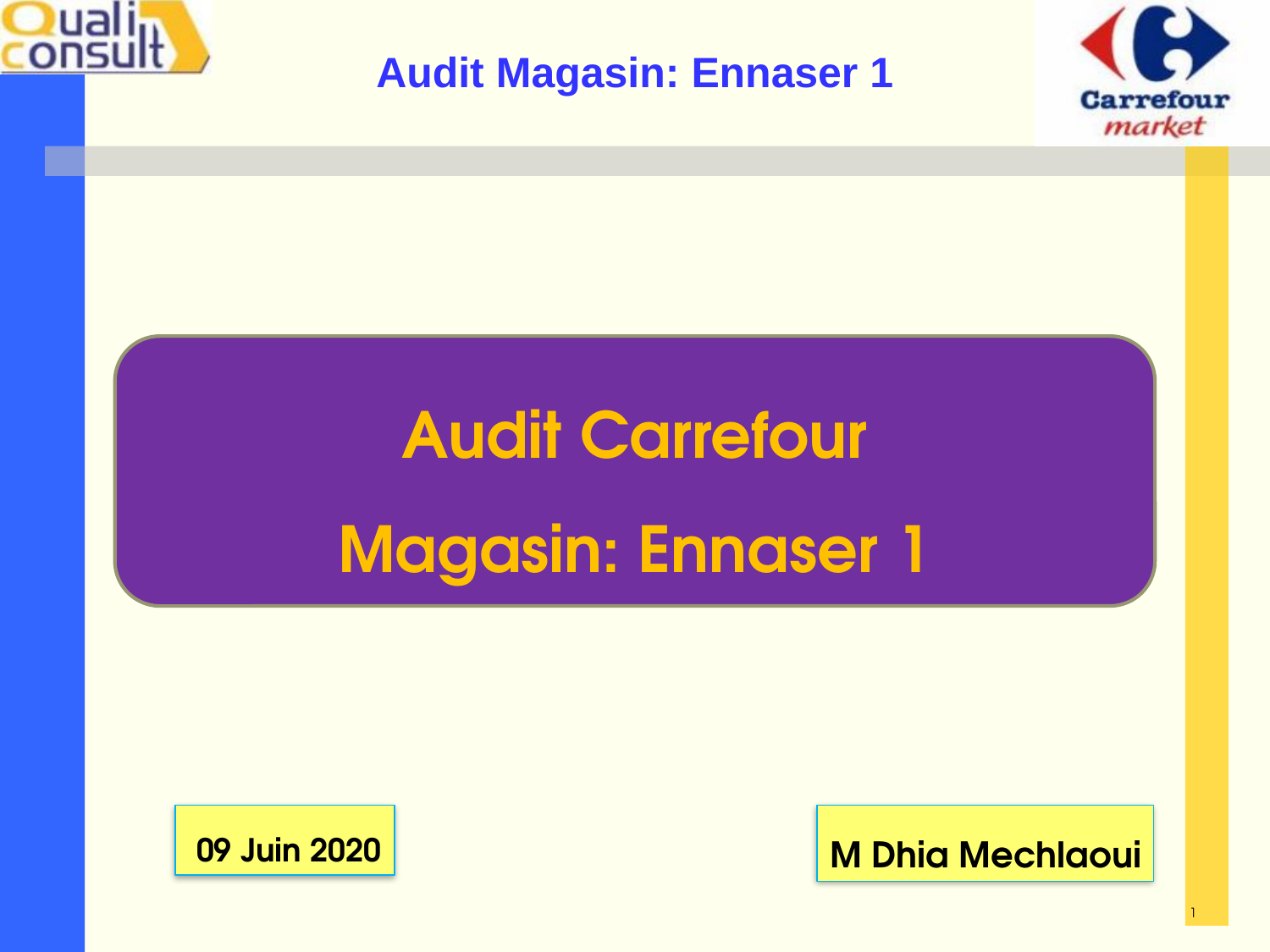

Audit Carrefour
Magasin: Ennaser 1
 09 Juin 2020
M Dhia Mechlaoui